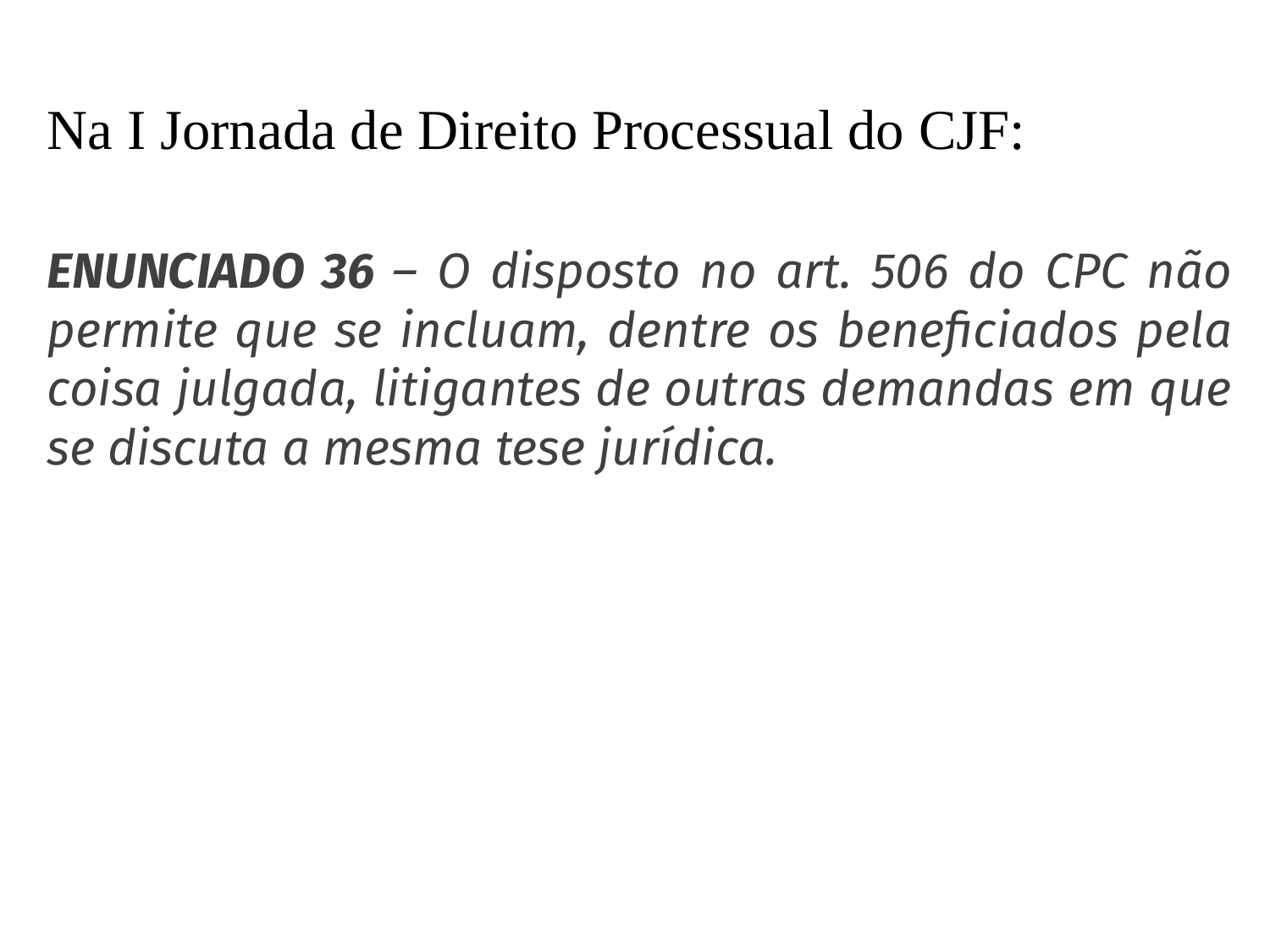

Na I Jornada de Direito Processual do CJF:

ENUNCIADO 36 – O disposto no art. 506 do CPC não permite que se incluam, dentre os beneficiados pela coisa julgada, litigantes de outras demandas em que se discuta a mesma tese jurídica.